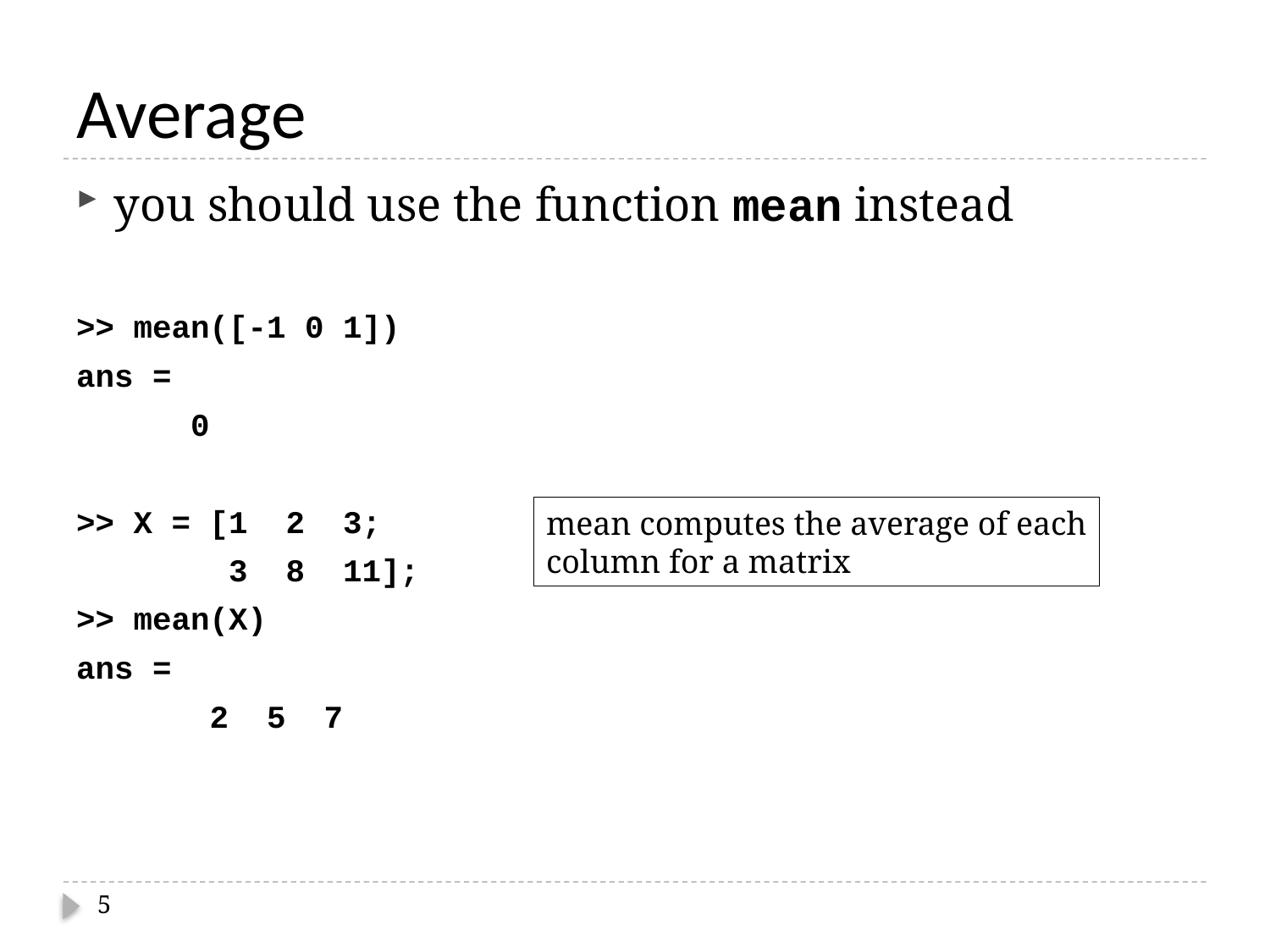

# Average
you should use the function mean instead

>> mean([-1 0 1])
ans =
      0

>> X = [1  2  3;
        3  8  11];
>> mean(X)
ans =
       2  5  7

mean computes the average of each
column for a matrix
5